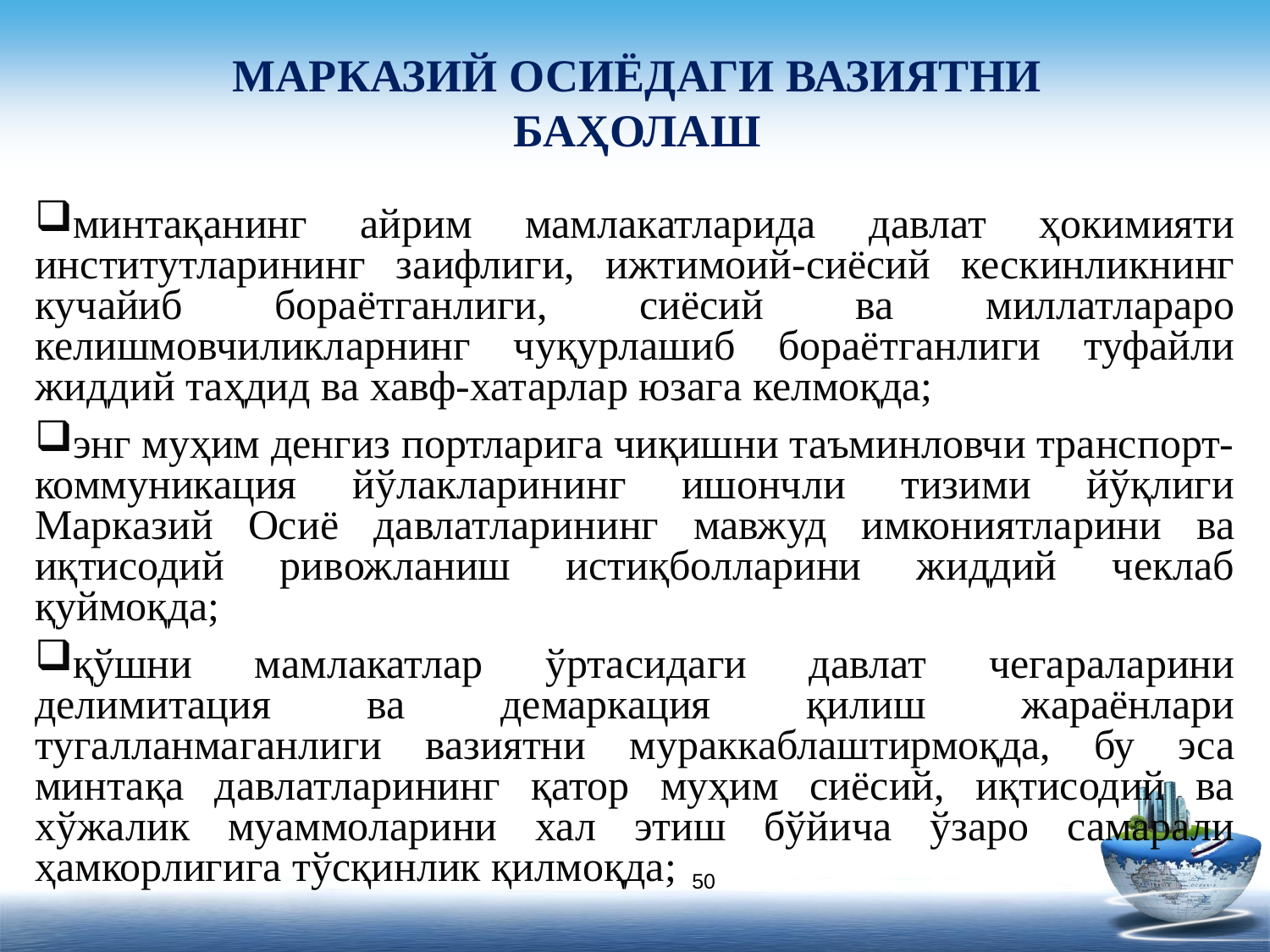

# МАРКАЗИЙ ОСИЁДАГИ ВАЗИЯТНИ БАҲОЛАШ
минтақанинг айрим мамлакатларида давлат ҳокимияти институтларининг заифлиги, ижтимоий-сиёсий кескинликнинг кучайиб бораётганлиги, сиёсий ва миллатлараро келишмовчиликларнинг чуқурлашиб бораётганлиги туфайли жиддий таҳдид ва хавф-хатарлар юзага келмоқда;

энг муҳим денгиз портларига чиқишни таъминловчи транспорт-коммуникация йўлакларининг ишончли тизими йўқлиги Марказий Осиё давлатларининг мавжуд имкониятларини ва иқтисодий ривожланиш истиқболларини жиддий чеклаб қуймоқда;

қўшни мамлакатлар ўртасидаги давлат чегараларини делимитация ва демаркация қилиш жараёнлари тугалланмаганлиги вазиятни мураккаблаштирмоқда, бу эса минтақа давлатларининг қатор муҳим сиёсий, иқтисодий ва хўжалик муаммоларини хал этиш бўйича ўзаро самарали ҳамкорлигига тўсқинлик қилмоқда;
50